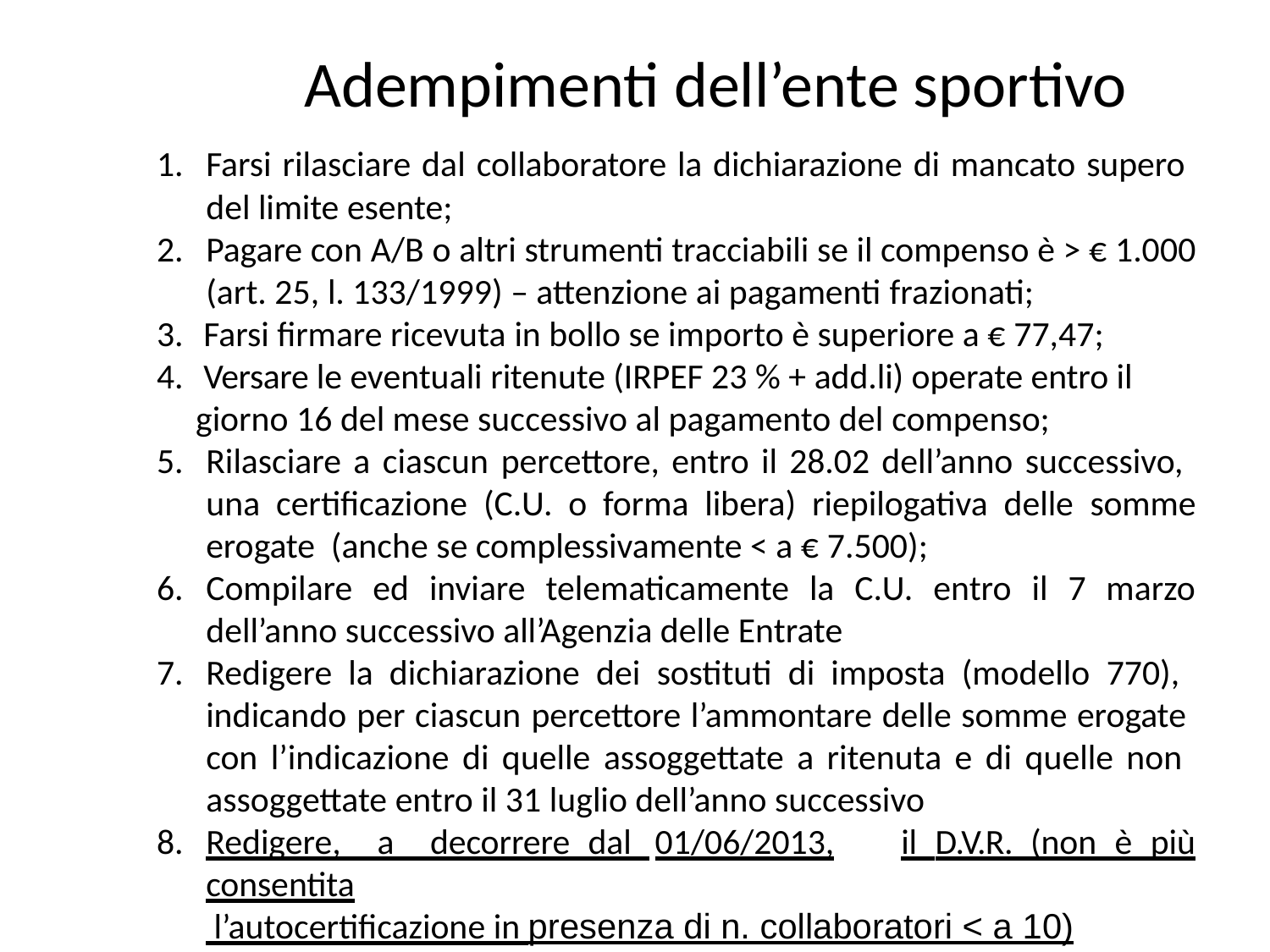

# Adempimenti dell’ente sportivo
Farsi rilasciare dal collaboratore la dichiarazione di mancato supero  del limite esente;
Pagare con A/B o altri strumenti tracciabili se il compenso è > € 1.000 (art. 25, l. 133/1999) – attenzione ai pagamenti frazionati;
 Farsi firmare ricevuta in bollo se importo è superiore a € 77,47;
 Versare le eventuali ritenute (IRPEF 23 % + add.li) operate entro il  giorno 16 del mese successivo al pagamento del compenso;
Rilasciare a ciascun percettore, entro il 28.02 dell’anno successivo,  una certificazione (C.U. o forma libera) riepilogativa delle somme erogate  (anche se complessivamente < a € 7.500);
Compilare ed inviare telematicamente la C.U. entro il 7 marzo dell’anno successivo all’Agenzia delle Entrate
Redigere la dichiarazione dei sostituti di imposta (modello 770),  indicando per ciascun percettore l’ammontare delle somme erogate  con l’indicazione di quelle assoggettate a ritenuta e di quelle non  assoggettate entro il 31 luglio dell’anno successivo
Redigere,  a  decorrere dal 01/06/2013,	il D.V.R. (non è più consentita
 l’autocertificazione in presenza di n. collaboratori < a 10)